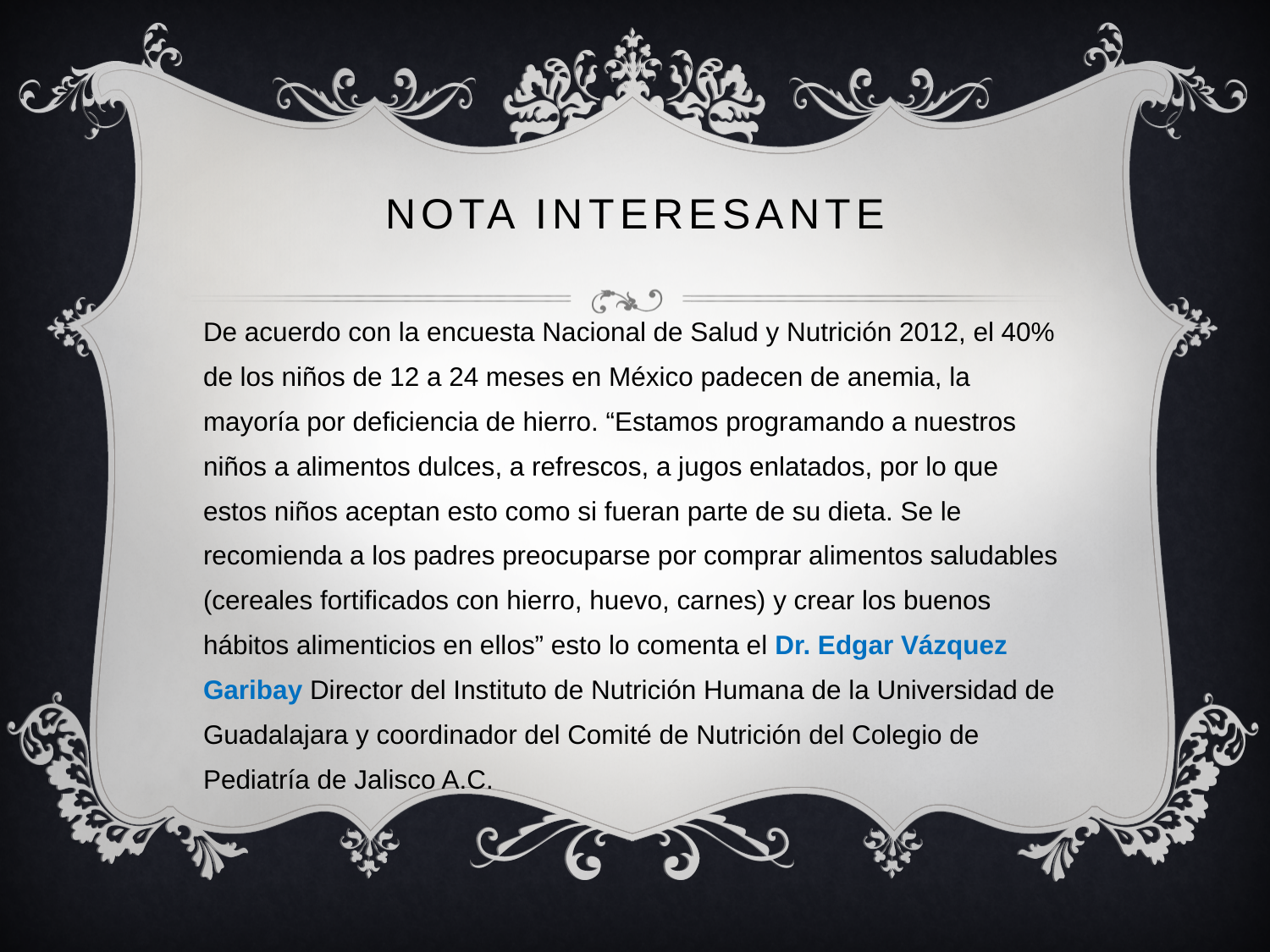

# Nota interesante
De acuerdo con la encuesta Nacional de Salud y Nutrición 2012, el 40% de los niños de 12 a 24 meses en México padecen de anemia, la mayoría por deficiencia de hierro. “Estamos programando a nuestros niños a alimentos dulces, a refrescos, a jugos enlatados, por lo que estos niños aceptan esto como si fueran parte de su dieta. Se le recomienda a los padres preocuparse por comprar alimentos saludables (cereales fortificados con hierro, huevo, carnes) y crear los buenos hábitos alimenticios en ellos” esto lo comenta el Dr. Edgar Vázquez Garibay Director del Instituto de Nutrición Humana de la Universidad de Guadalajara y coordinador del Comité de Nutrición del Colegio de Pediatría de Jalisco A.C.